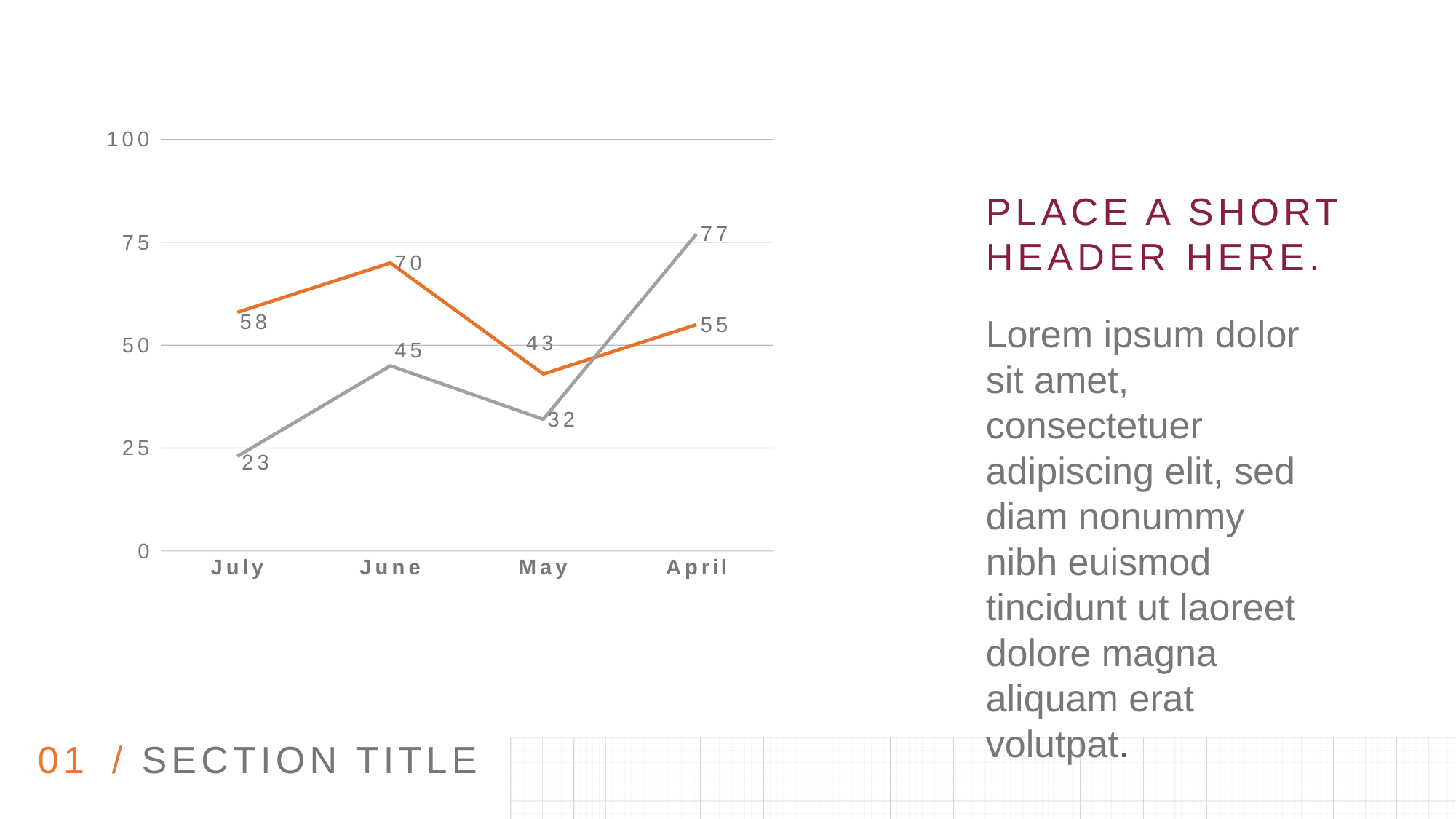

### Chart

| Category | Region 2 | Region 3  |
|---|---|---|
| April | 55.0 | 77.0 |
| May | 43.0 | 32.0 |
| June | 70.0 | 45.0 |
| July | 58.0 | 23.0 |
PLACE A SHORT HEADER HERE.
Lorem ipsum dolor sit amet, consectetuer adipiscing elit, sed diam nonummy nibh euismod tincidunt ut laoreet dolore magna aliquam erat volutpat.
SECTION TITLE
01
/